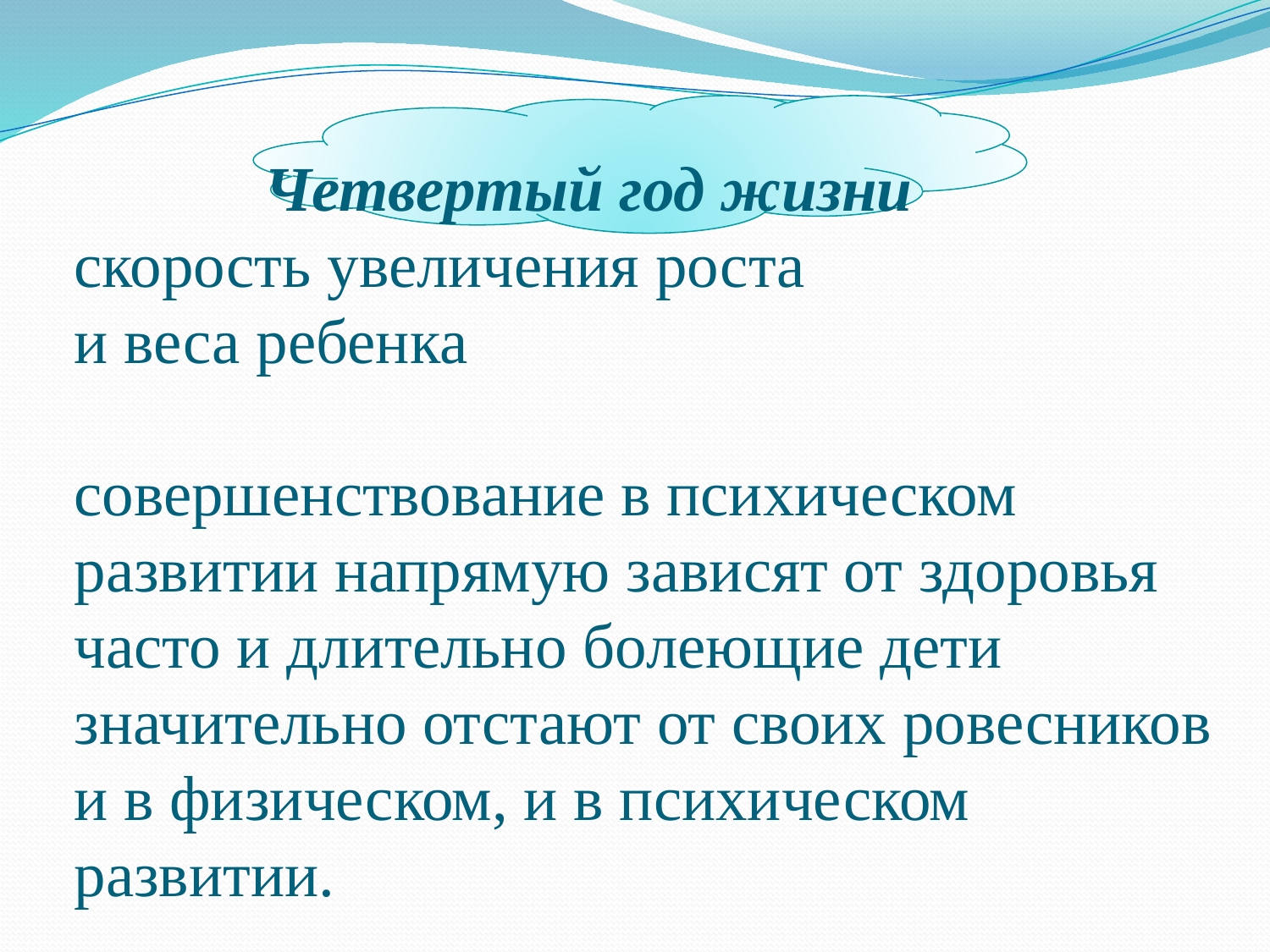

# Четвертый год жизни скорость увеличения роста и веса ребенка совершенствование в психическом развитии напрямую зависят от здоровья часто и длительно болеющие дети значительно отстают от своих ровесников и в физическом, и в психическом развитии.